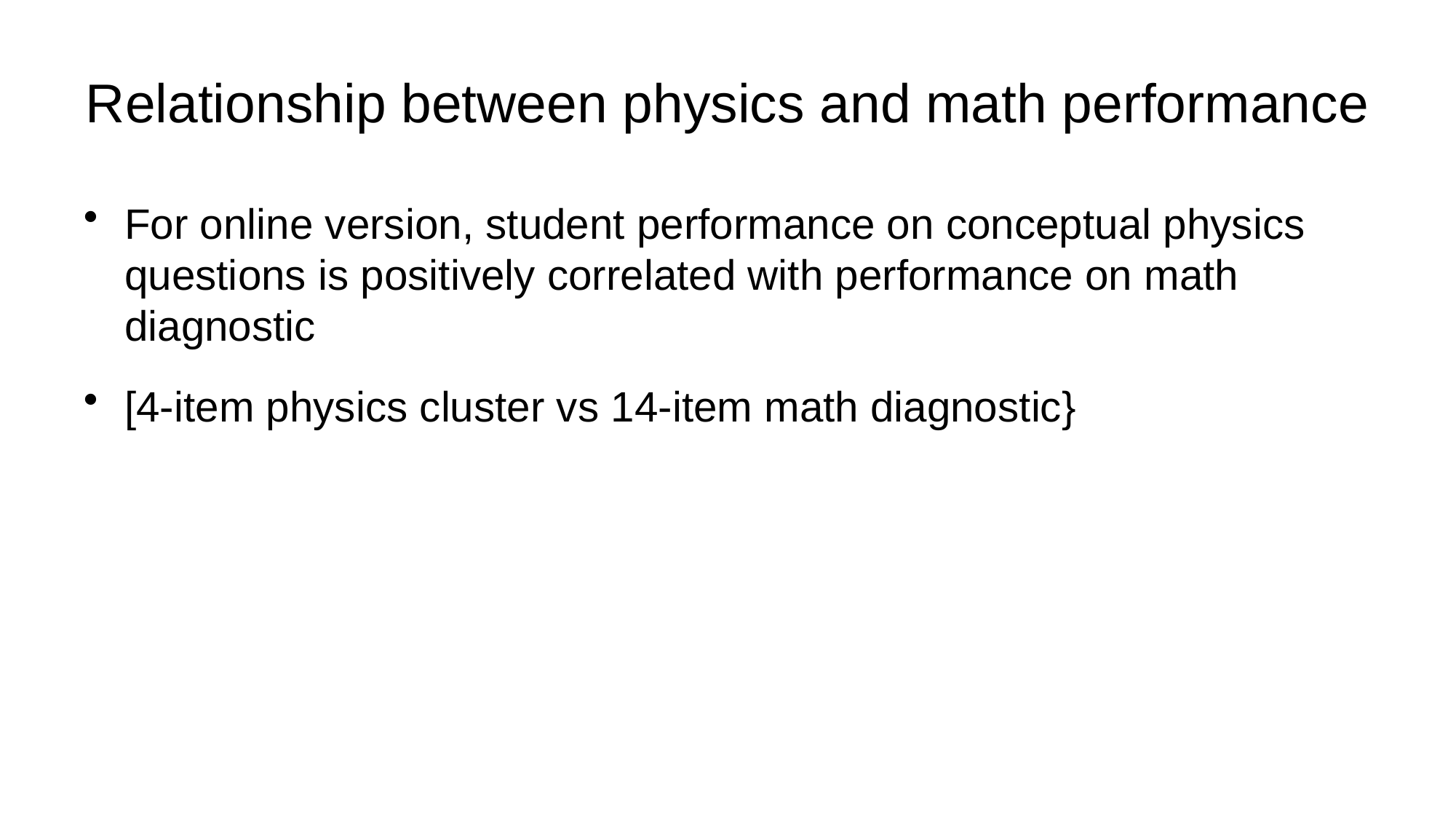

# Relationship between physics and math performance
For online version, student performance on conceptual physics questions is positively correlated with performance on math diagnostic
[4-item physics cluster vs 14-item math diagnostic}